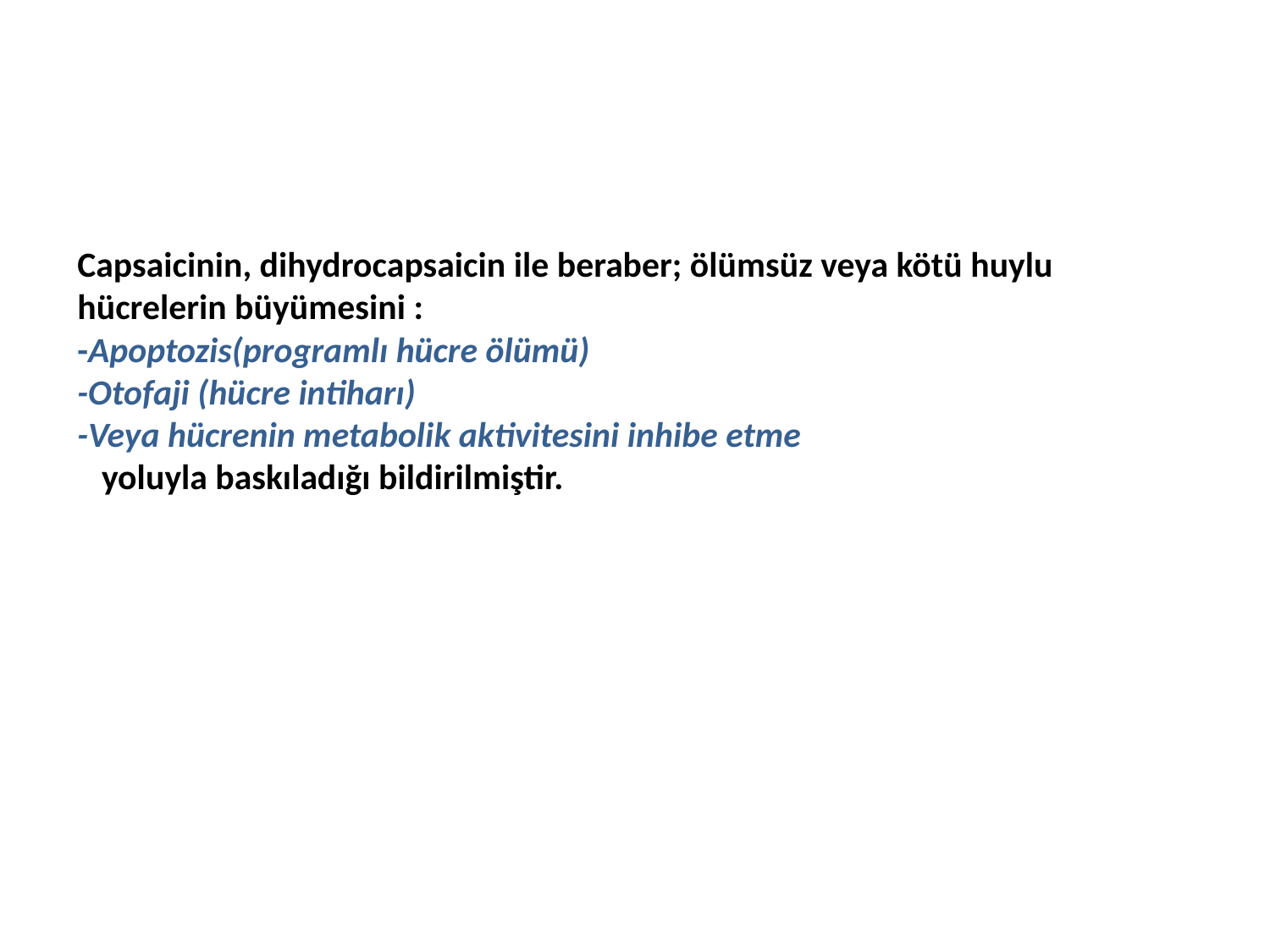

Capsaicinin, dihydrocapsaicin ile beraber; ölümsüz veya kötü huylu hücrelerin büyümesini :
-Apoptozis(programlı hücre ölümü)
-Otofaji (hücre intiharı)
-Veya hücrenin metabolik aktivitesini inhibe etme
   yoluyla baskıladığı bildirilmiştir.